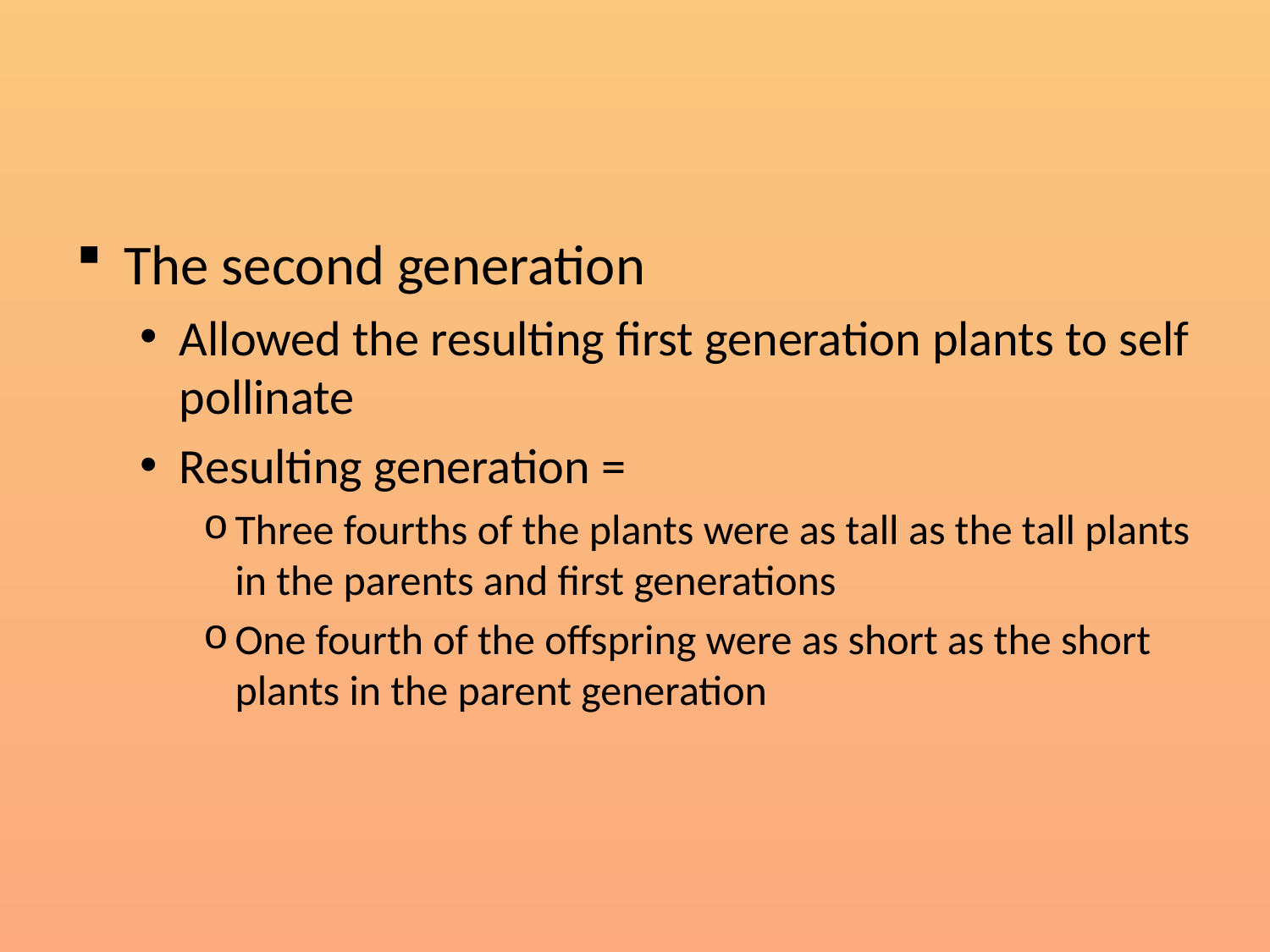

#
The second generation
Allowed the resulting first generation plants to self pollinate
Resulting generation =
Three fourths of the plants were as tall as the tall plants in the parents and first generations
One fourth of the offspring were as short as the short plants in the parent generation